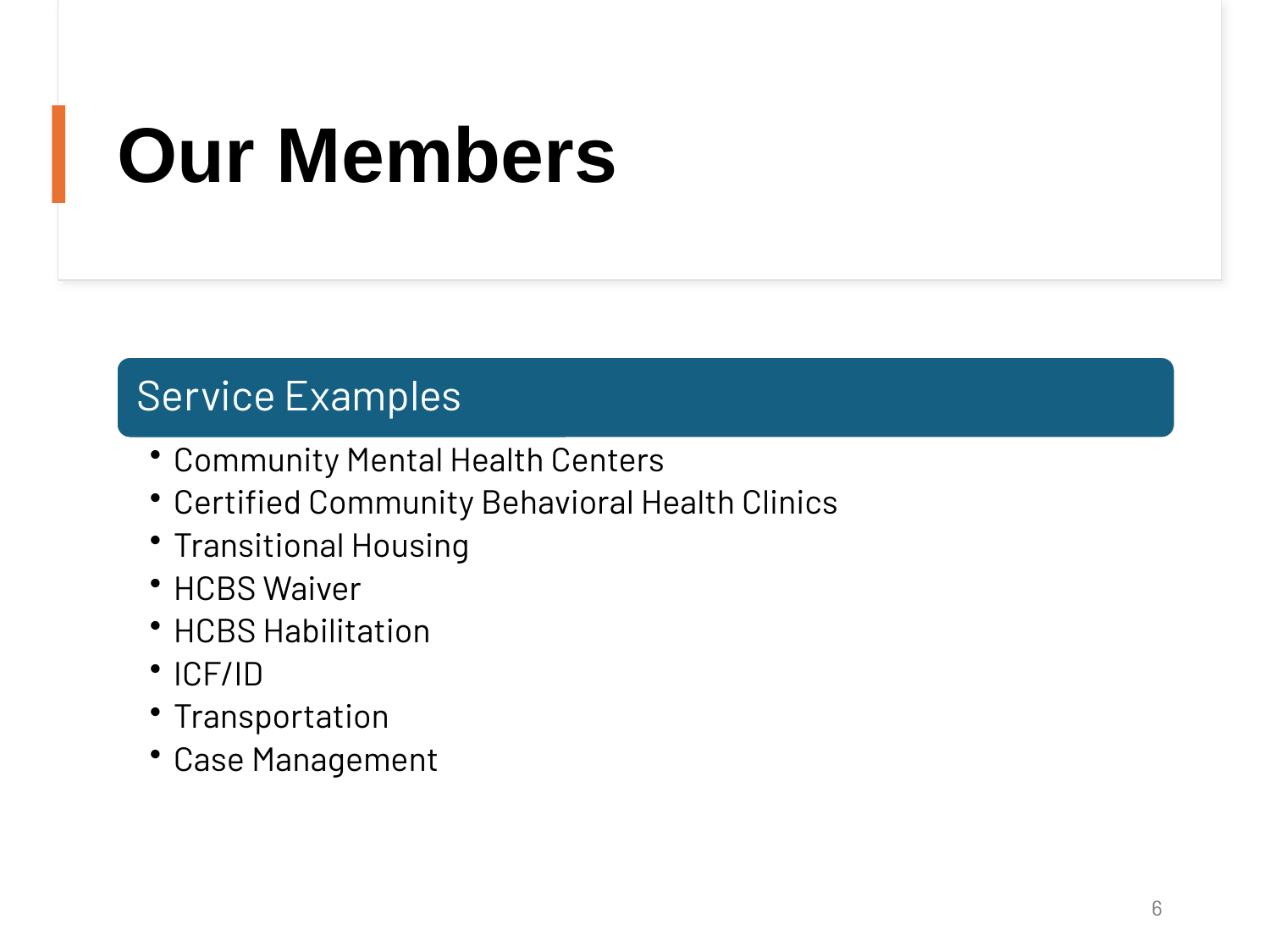

Our Members

Service Examples
Community Mental Health Centers
Certified Community Behavioral Health Clinics
Transitional Housing
HCBS Waiver
HCBS Habilitation
ICF/ID
Transportation
Case Management

6